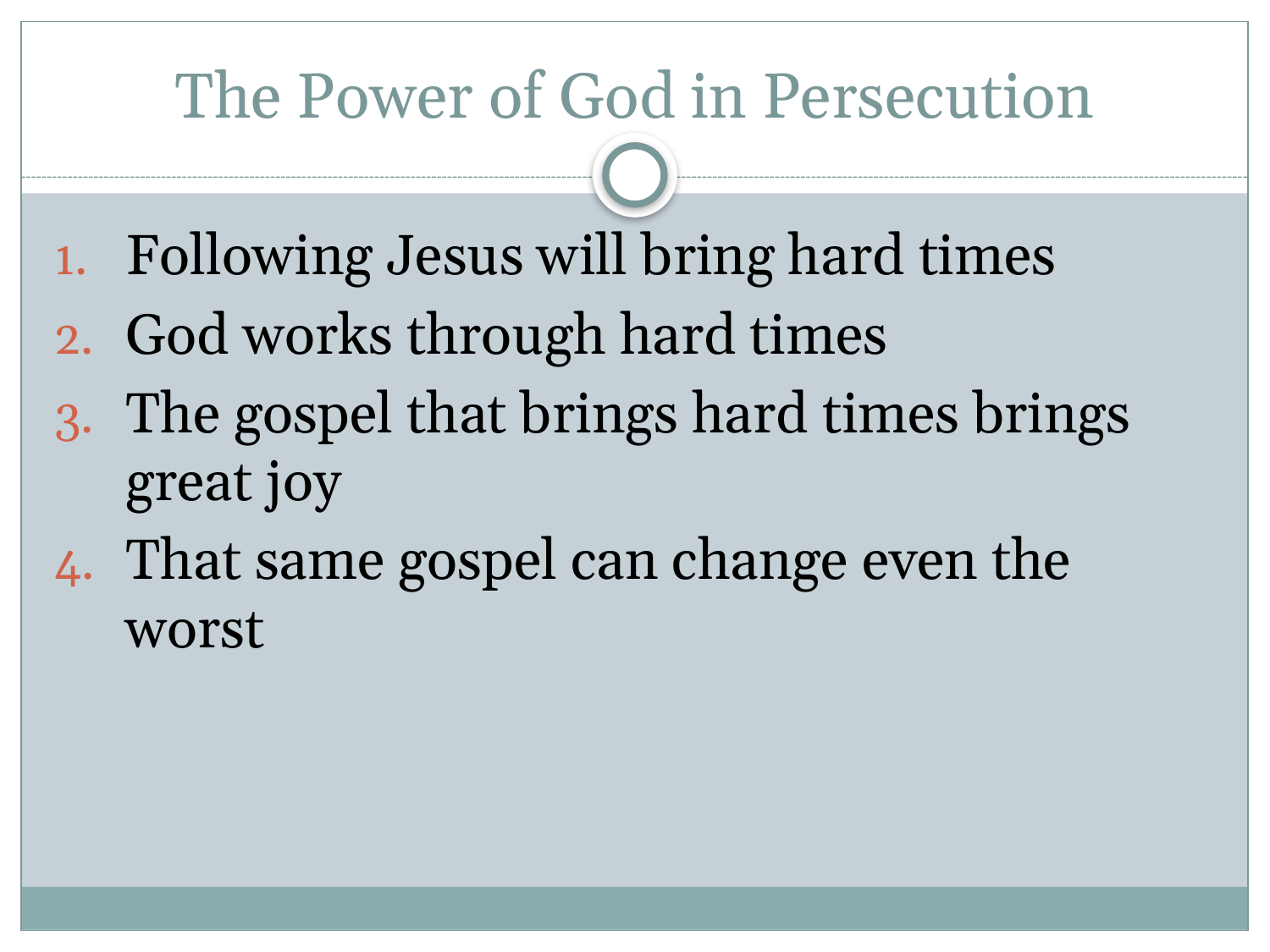

# The Power of God in Persecution
Following Jesus will bring hard times
God works through hard times
The gospel that brings hard times brings great joy
That same gospel can change even the worst